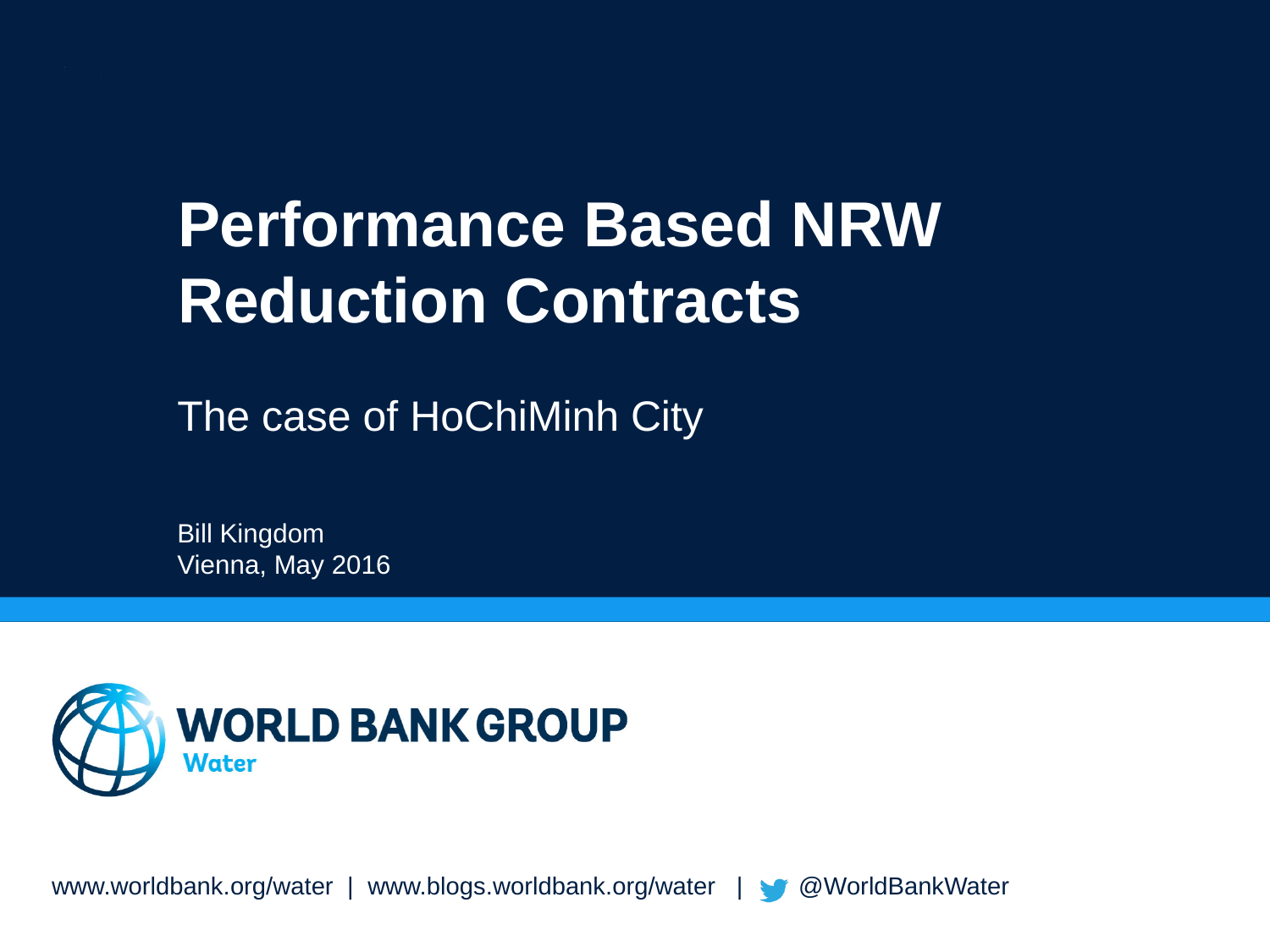

# Performance Based NRW Reduction Contracts

The case of HoChiMinh City
Bill Kingdom
Vienna, May 2016